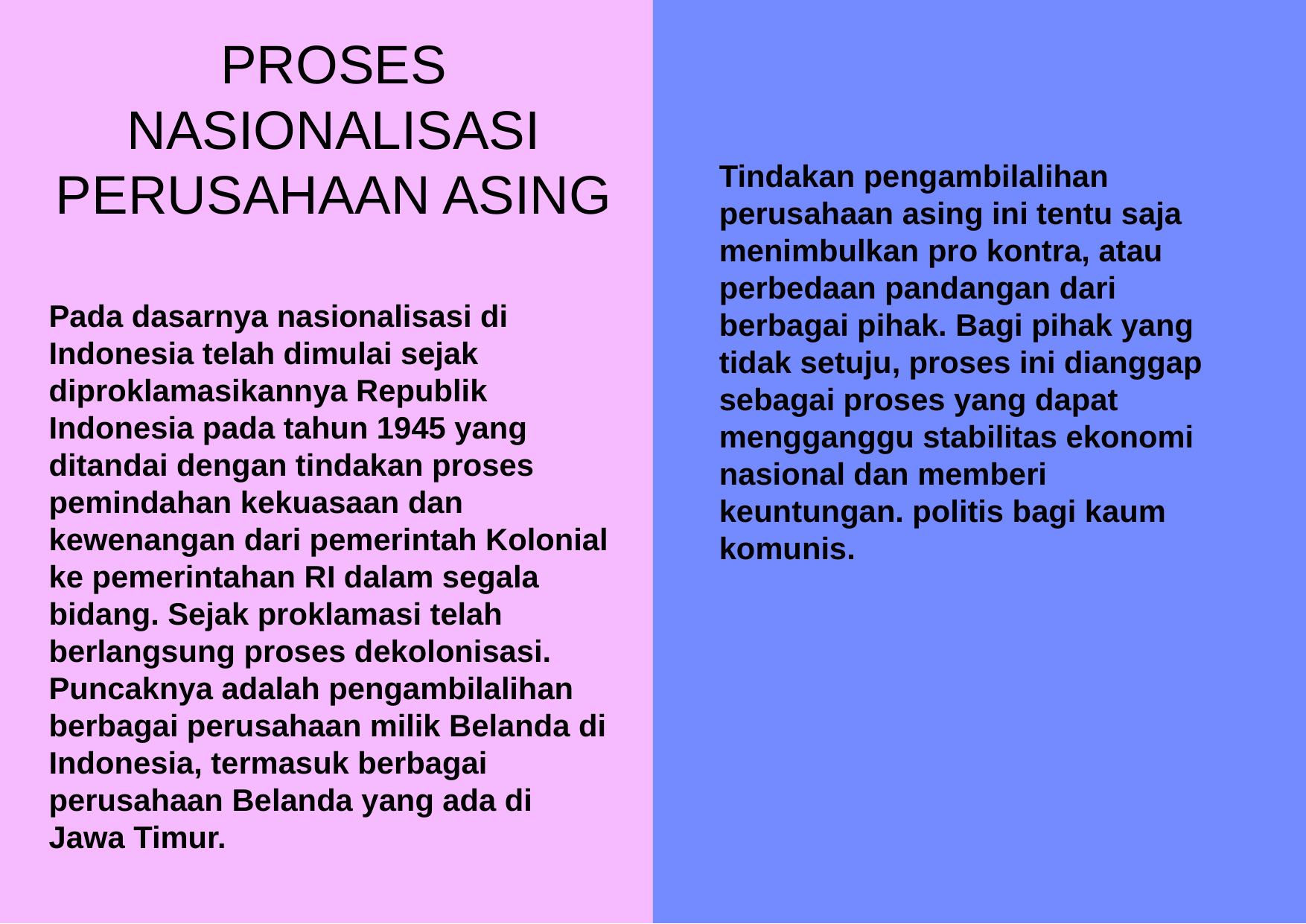

# PROSES NASIONALISASI PERUSAHAAN ASING

Tindakan pengambilalihan perusahaan asing ini tentu saja menimbulkan pro kontra, atau perbedaan pandangan dari berbagai pihak. Bagi pihak yang tidak setuju, proses ini dianggap sebagai proses yang dapat mengganggu stabilitas ekonomi nasional dan memberi keuntungan. politis bagi kaum komunis.

Pada dasarnya nasionalisasi di Indonesia telah dimulai sejak diproklamasikannya Republik Indonesia pada tahun 1945 yang ditandai dengan tindakan proses pemindahan kekuasaan dan kewenangan dari pemerintah Kolonial ke pemerintahan RI dalam segala bidang. Sejak proklamasi telah berlangsung proses dekolonisasi. Puncaknya adalah pengambilalihan berbagai perusahaan milik Belanda di Indonesia, termasuk berbagai perusahaan Belanda yang ada di Jawa Timur.